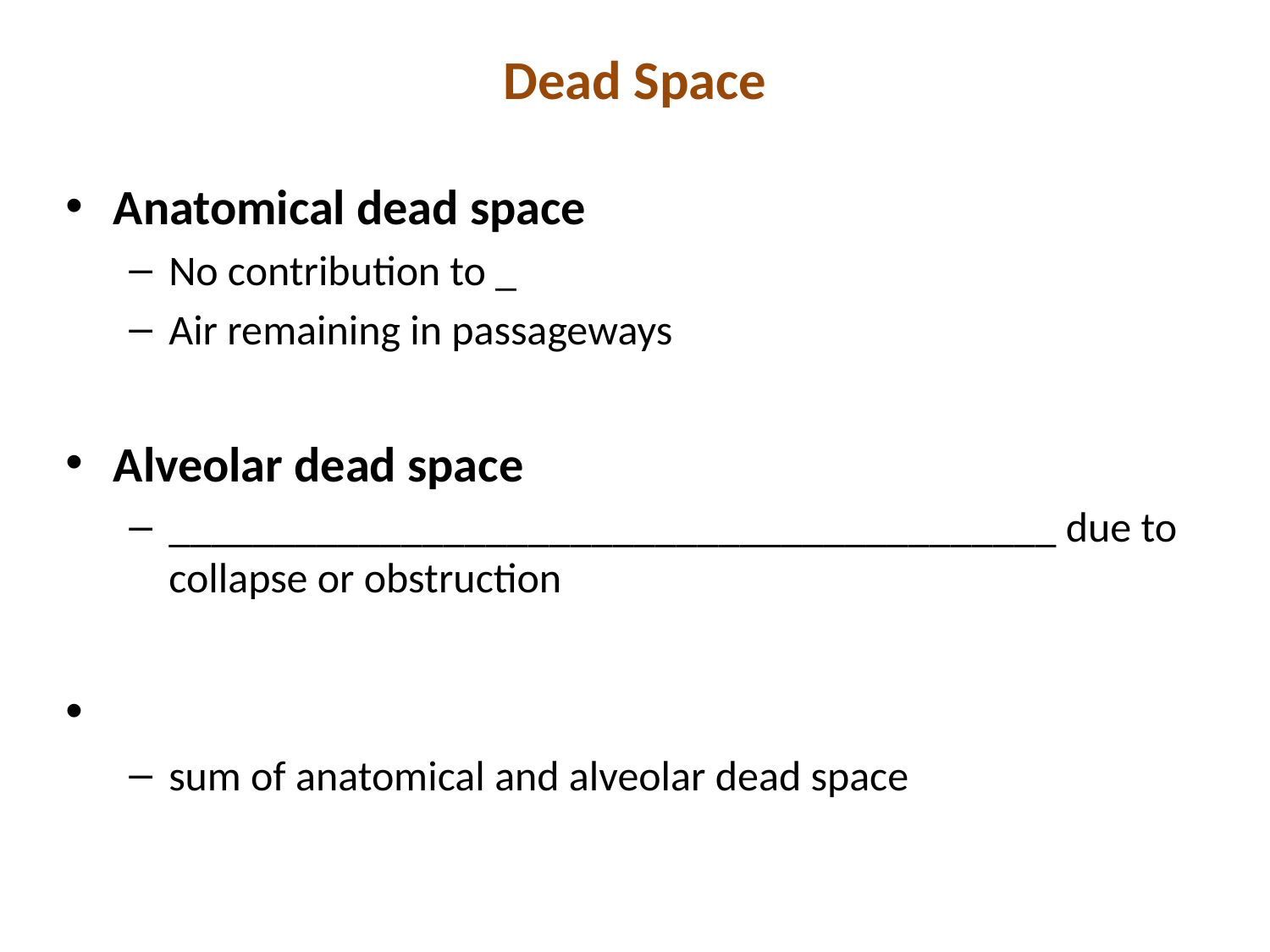

# Dead Space
Anatomical dead space
No contribution to _
Air remaining in passageways

Alveolar dead space
__________________________________________ due to collapse or obstruction

sum of anatomical and alveolar dead space